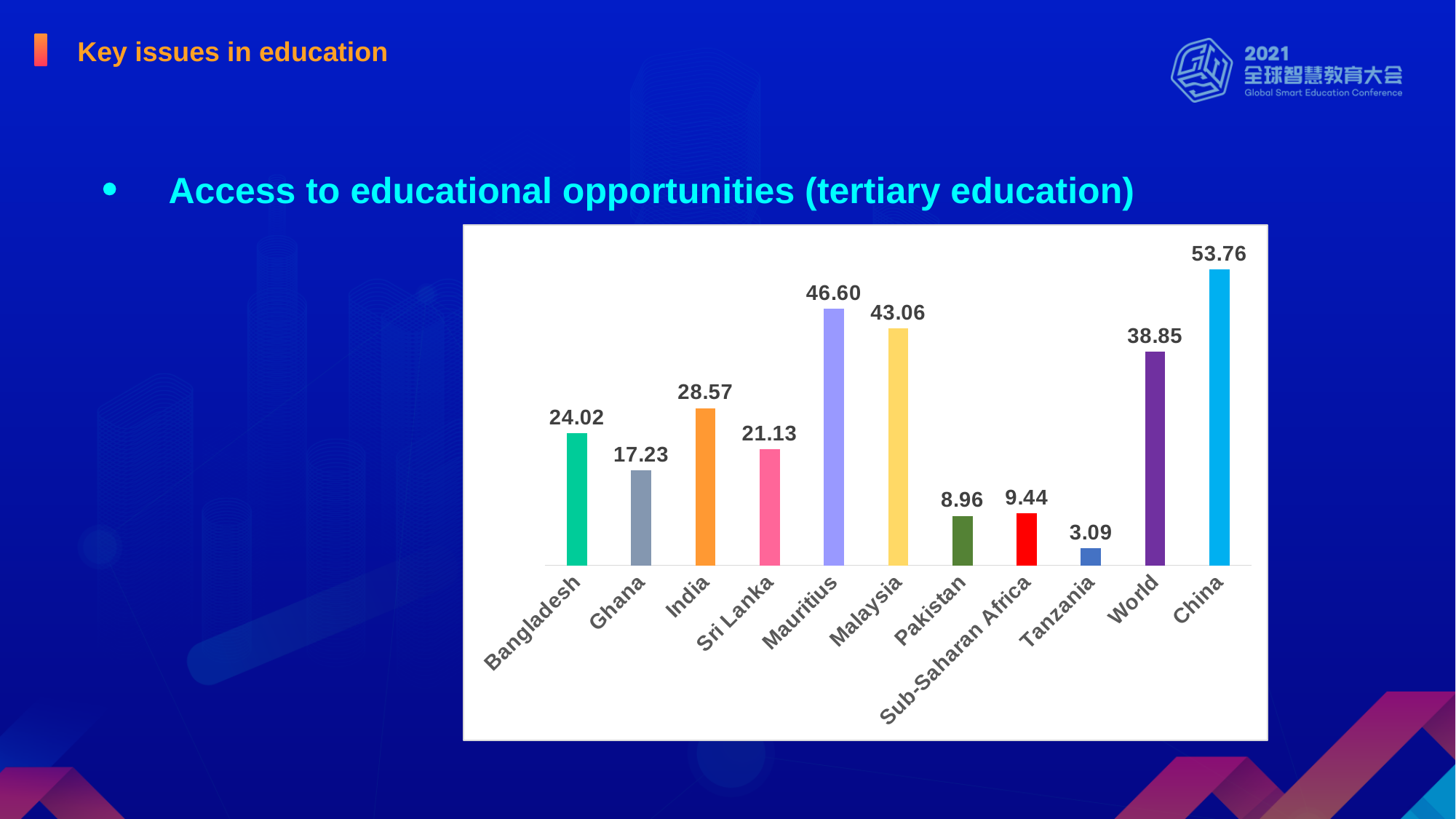

Key issues in education
Access to educational opportunities (tertiary education)

### Chart

| Category |  |
|---|---|
| Bangladesh | 24.0168895721436 |
| Ghana | 17.2329692840576 |
| India | 28.5729007720947 |
| Sri Lanka | 21.1277008056641 |
| Mauritius | 46.6 |
| Malaysia | 43.0616111755371 |
| Pakistan | 8.95841979980469 |
| Sub-Saharan Africa | 9.44398975372314 |
| Tanzania | 3.09249997138977 |
| World | 38.8476982116699 |
| China | 53.76 |